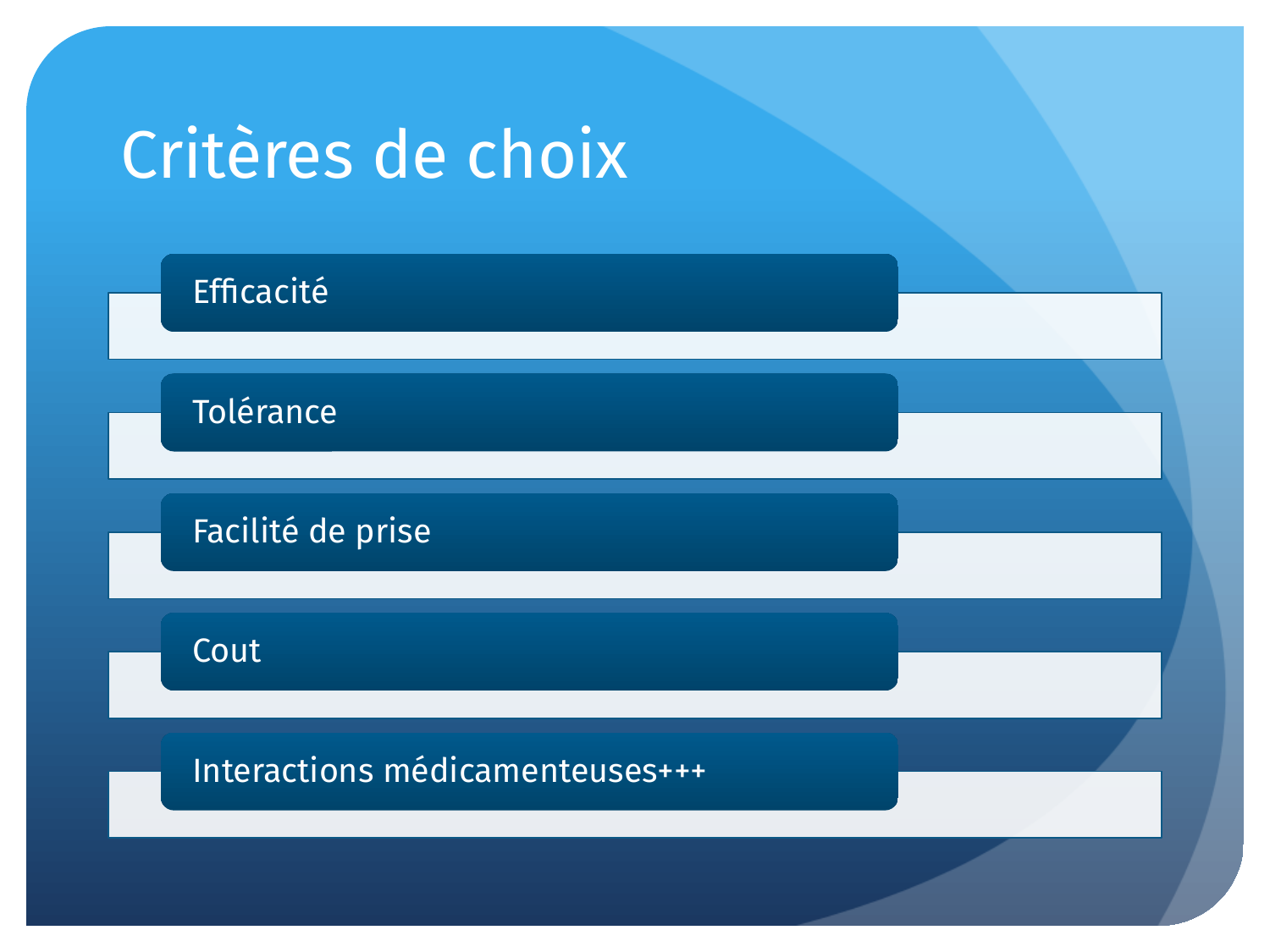

# Critères de choix
Efficacité
Tolérance
Facilité de prise
Cout
Interactions médicamenteuses+++